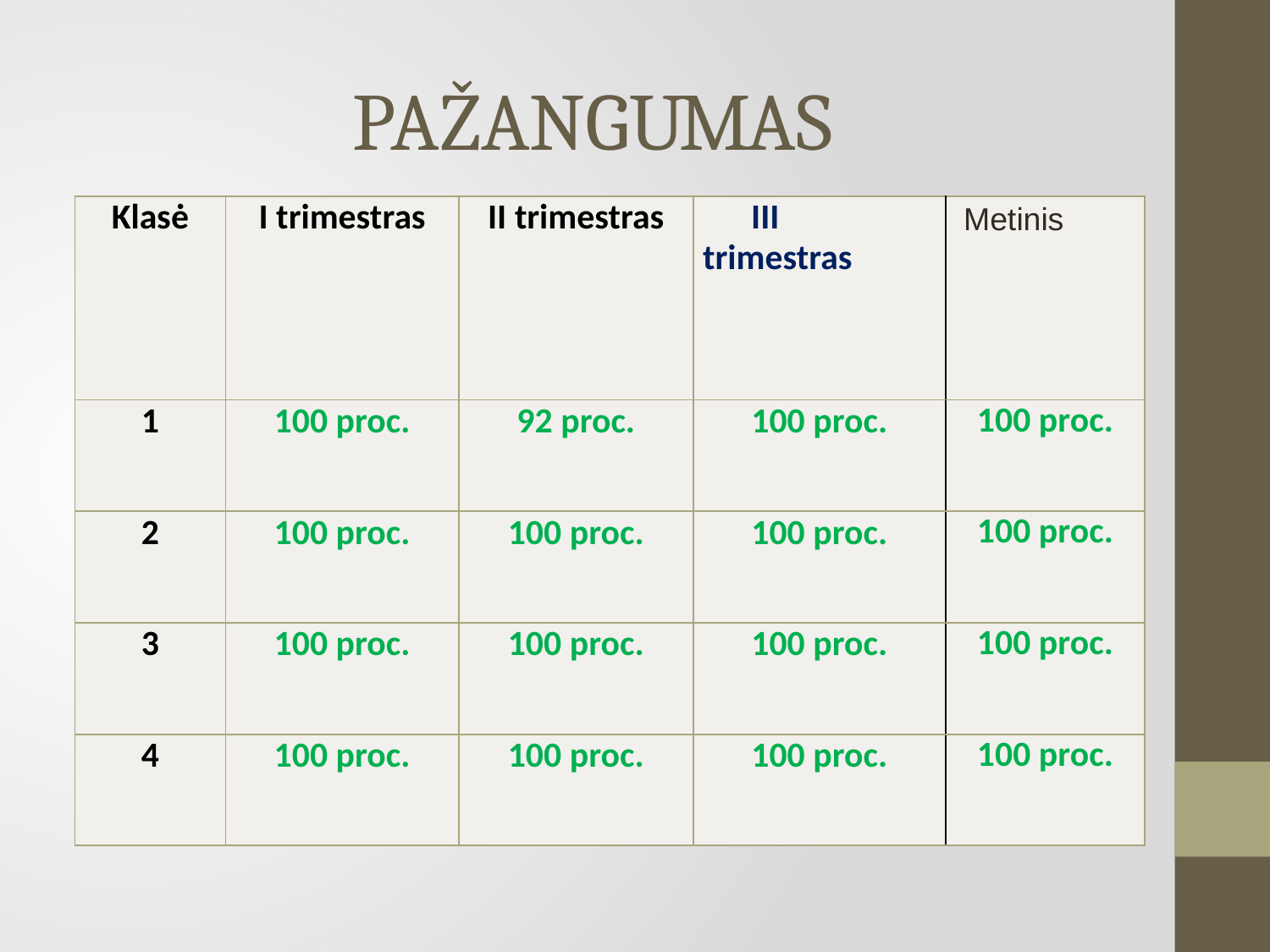

# PAŽANGUMAS
| Klasė | I trimestras | II trimestras | III trimestras | Metinis |
| --- | --- | --- | --- | --- |
| 1 | 100 proc. | 92 proc. | 100 proc. | 100 proc. |
| 2 | 100 proc. | 100 proc. | 100 proc. | 100 proc. |
| 3 | 100 proc. | 100 proc. | 100 proc. | 100 proc. |
| 4 | 100 proc. | 100 proc. | 100 proc. | 100 proc. |